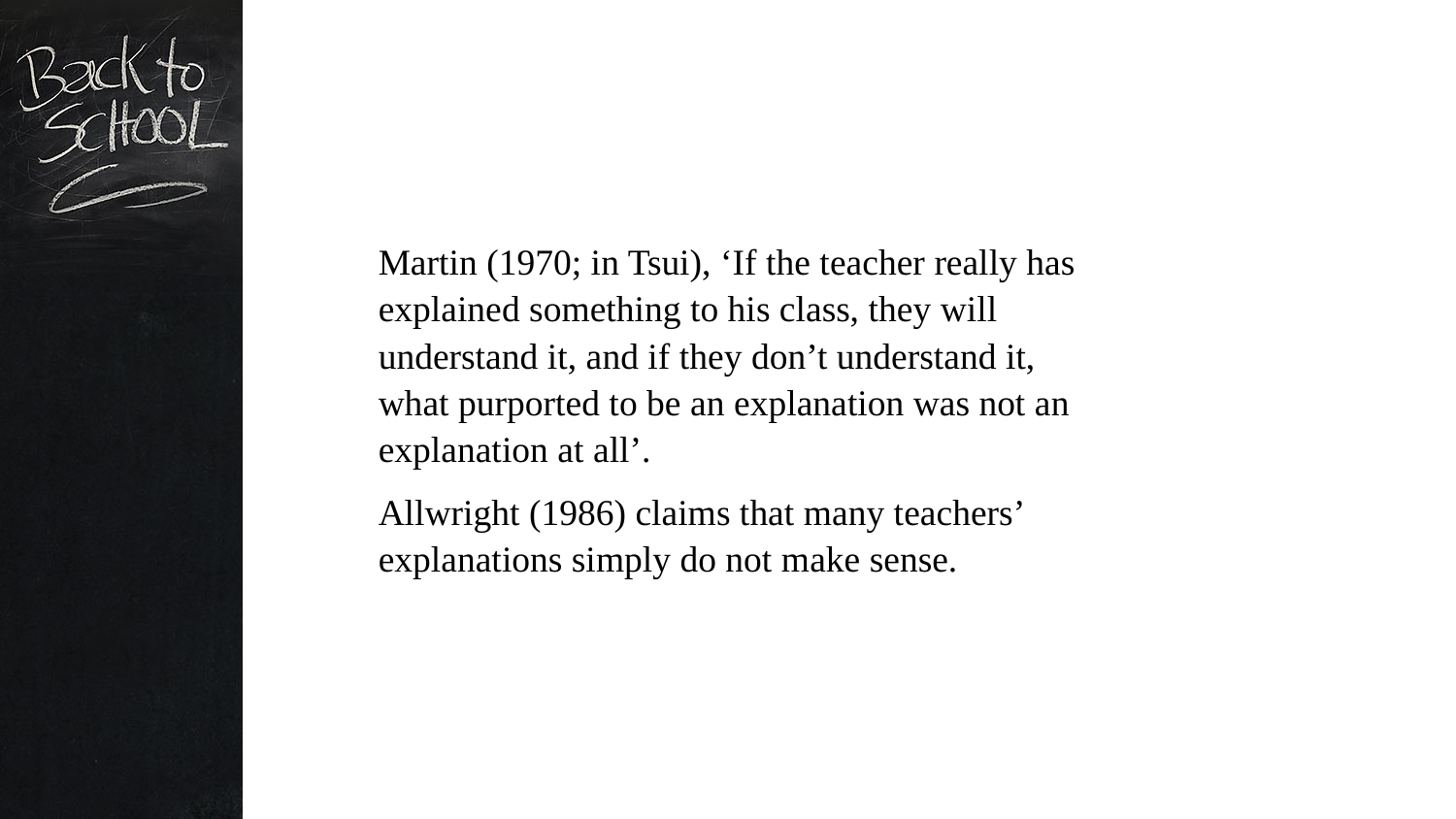

Martin (1970; in Tsui), ‘If the teacher really has explained something to his class, they will understand it, and if they don’t understand it, what purported to be an explanation was not an explanation at all’.
Allwright (1986) claims that many teachers’ explanations simply do not make sense.